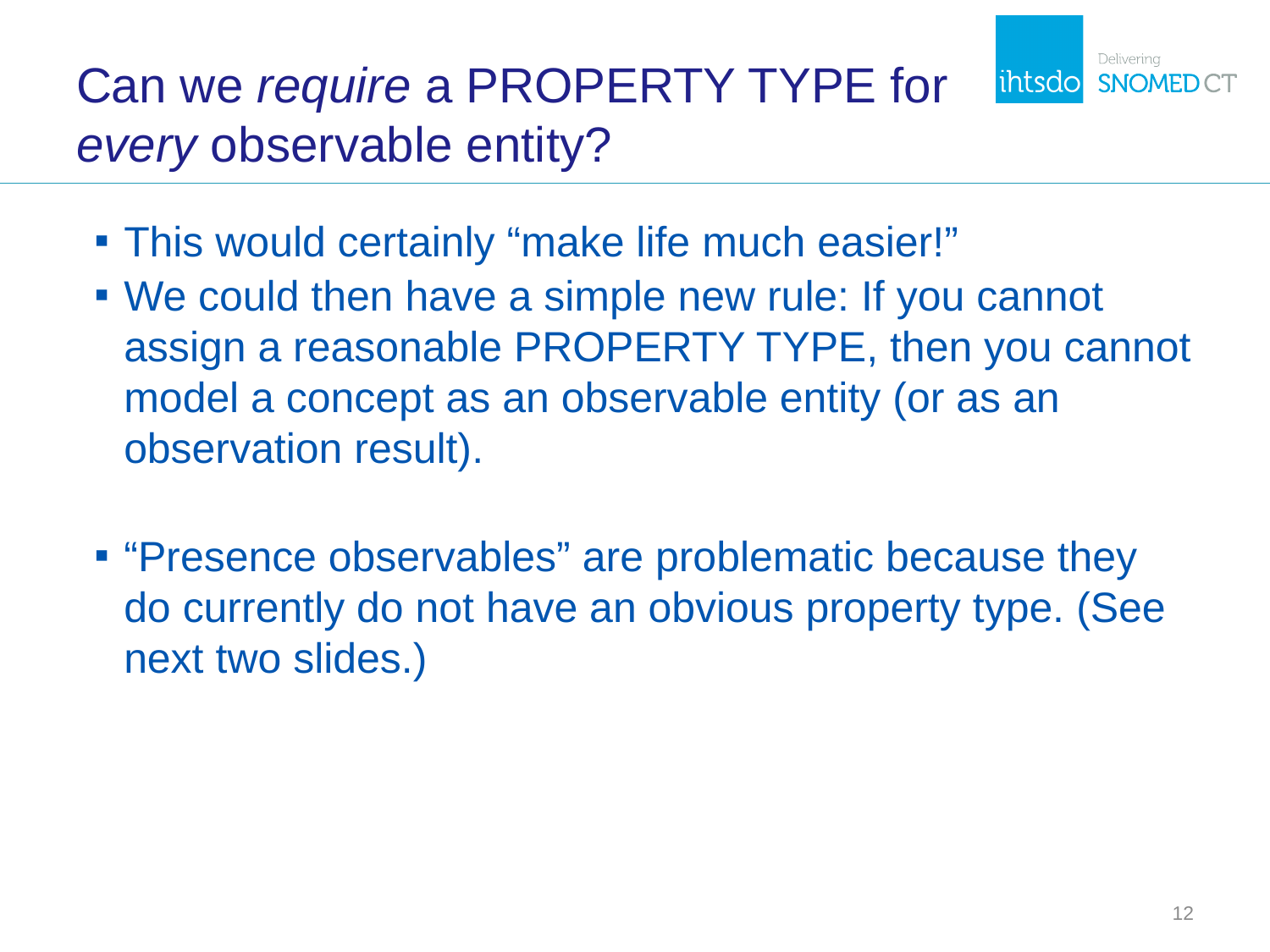

# Can we require a PROPERTY TYPE for every observable entity?
This would certainly “make life much easier!”
We could then have a simple new rule: If you cannot assign a reasonable PROPERTY TYPE, then you cannot model a concept as an observable entity (or as an observation result).

“Presence observables” are problematic because they do currently do not have an obvious property type. (See next two slides.)
12